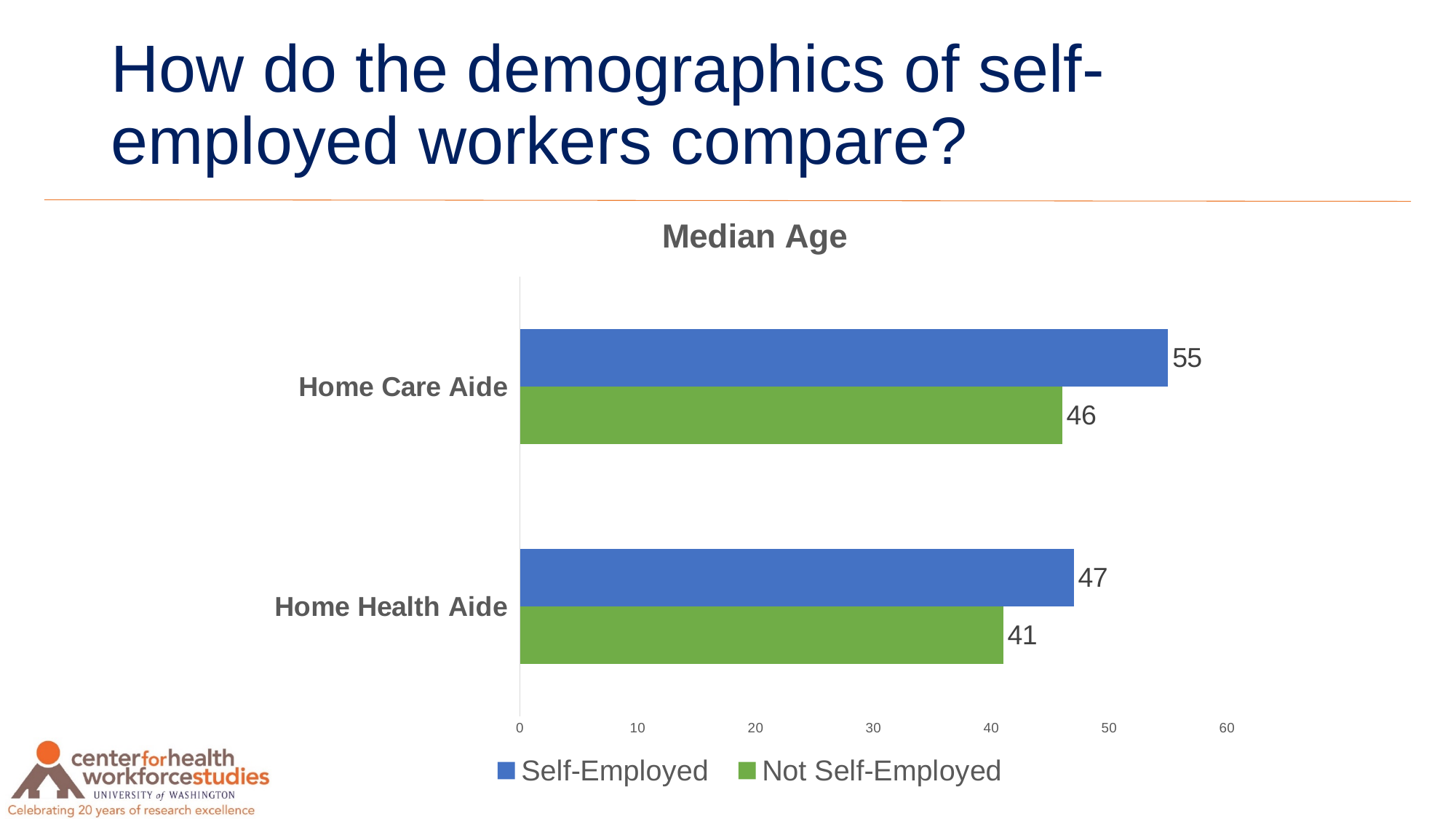

# How do the demographics of self-employed workers compare?

### Chart: Median Age

| Category | Not Self-Employed | Self-Employed |
|---|---|---|
| Home Health Aide  | 41.0 | 47.0 |
| Home Care Aide  | 46.0 | 55.0 |